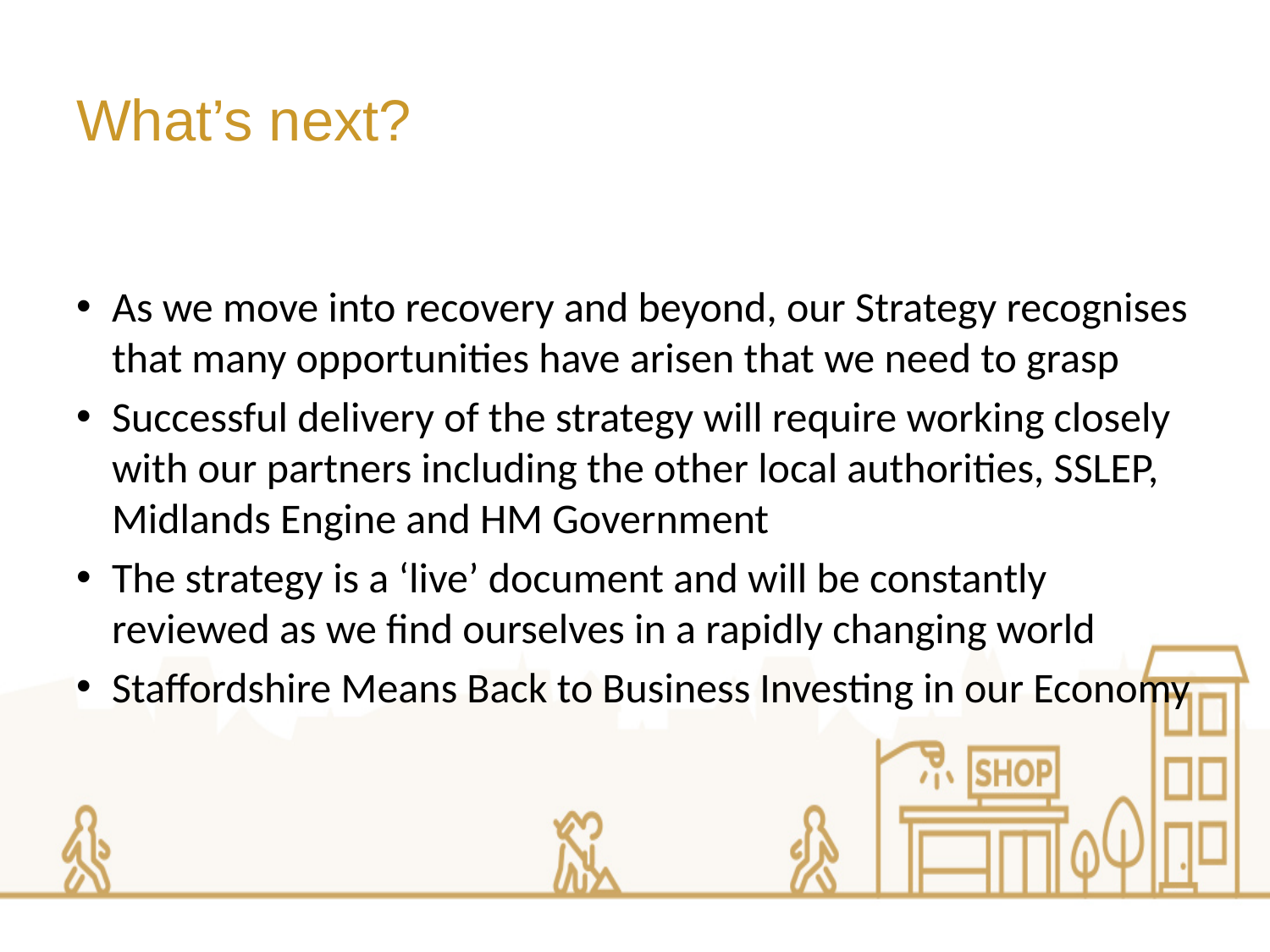

# What’s next?
As we move into recovery and beyond, our Strategy recognises that many opportunities have arisen that we need to grasp
Successful delivery of the strategy will require working closely with our partners including the other local authorities, SSLEP, Midlands Engine and HM Government
The strategy is a ‘live’ document and will be constantly reviewed as we find ourselves in a rapidly changing world
Staffordshire Means Back to Business Investing in our Economy